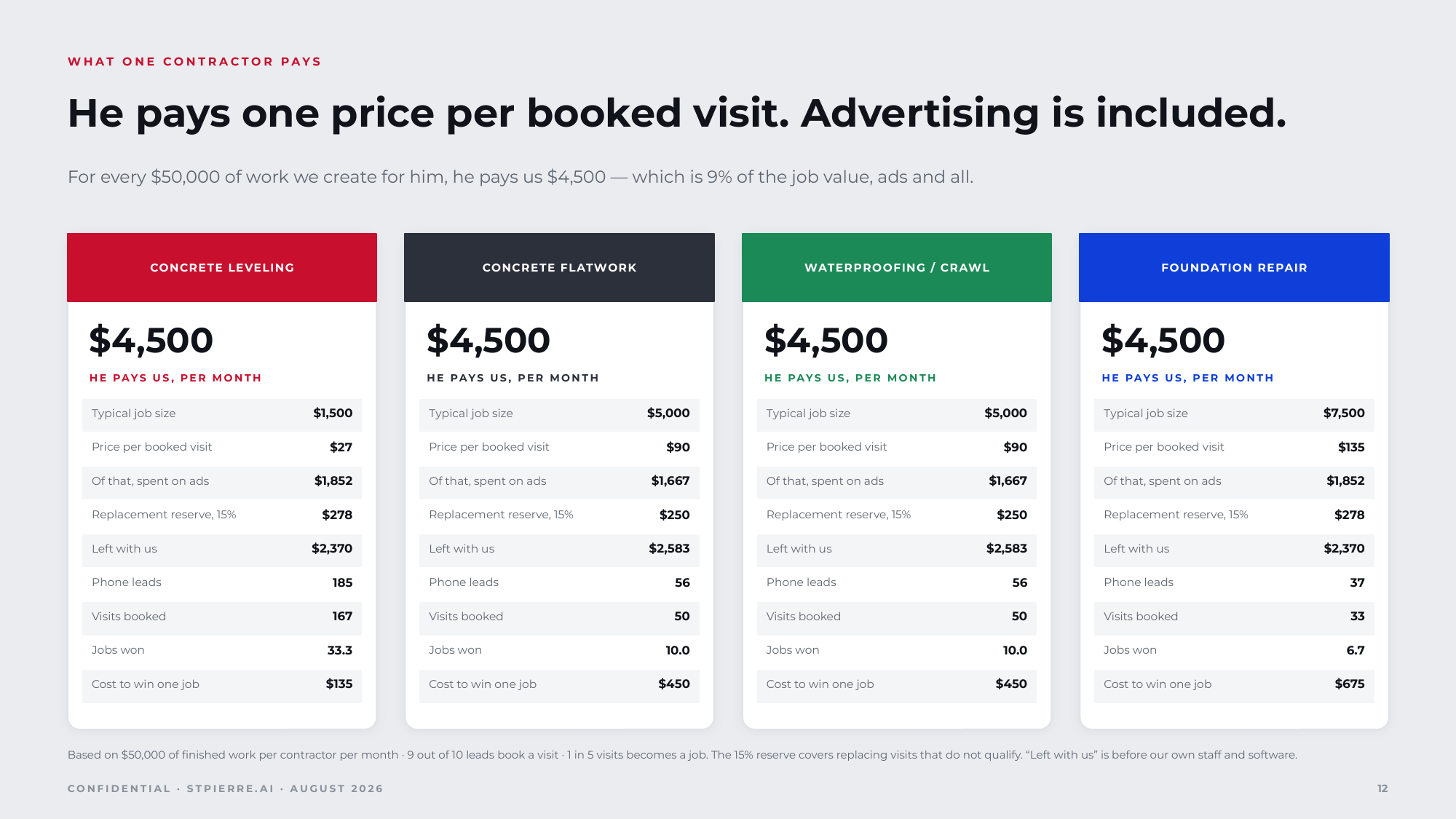

WHAT ONE CONTRACTOR PAYS
He pays one price per booked visit. Advertising is included.
For every $50,000 of work we create for him, he pays us $4,500 — which is 9% of the job value, ads and all.

CONCRETE LEVELING
CONCRETE FLATWORK
WATERPROOFING / CRAWL
FOUNDATION REPAIR
$4,500
$4,500
$4,500
$4,500
HE PAYS US, PER MONTH
HE PAYS US, PER MONTH
HE PAYS US, PER MONTH
HE PAYS US, PER MONTH

Typical job size
$1,500
Typical job size
$5,000
Typical job size
$5,000
Typical job size
$7,500
Price per booked visit
$27
Price per booked visit
$90
Price per booked visit
$90
Price per booked visit
$135

Of that, spent on ads
$1,852
Of that, spent on ads
$1,667
Of that, spent on ads
$1,667
Of that, spent on ads
$1,852
Replacement reserve, 15%
$278
Replacement reserve, 15%
$250
Replacement reserve, 15%
$250
Replacement reserve, 15%
$278

Left with us
$2,370
Left with us
$2,583
Left with us
$2,583
Left with us
$2,370
Phone leads
185
Phone leads
56
Phone leads
56
Phone leads
37

Visits booked
167
Visits booked
50
Visits booked
50
Visits booked
33
Jobs won
33.3
Jobs won
10.0
Jobs won
10.0
Jobs won
6.7

Cost to win one job
$135
Cost to win one job
$450
Cost to win one job
$450
Cost to win one job
$675
Based on $50,000 of finished work per contractor per month · 9 out of 10 leads book a visit · 1 in 5 visits becomes a job. The 15% reserve covers replacing visits that do not qualify. “Left with us” is before our own staff and software.
12
CONFIDENTIAL · STPIERRE.AI · AUGUST 2026